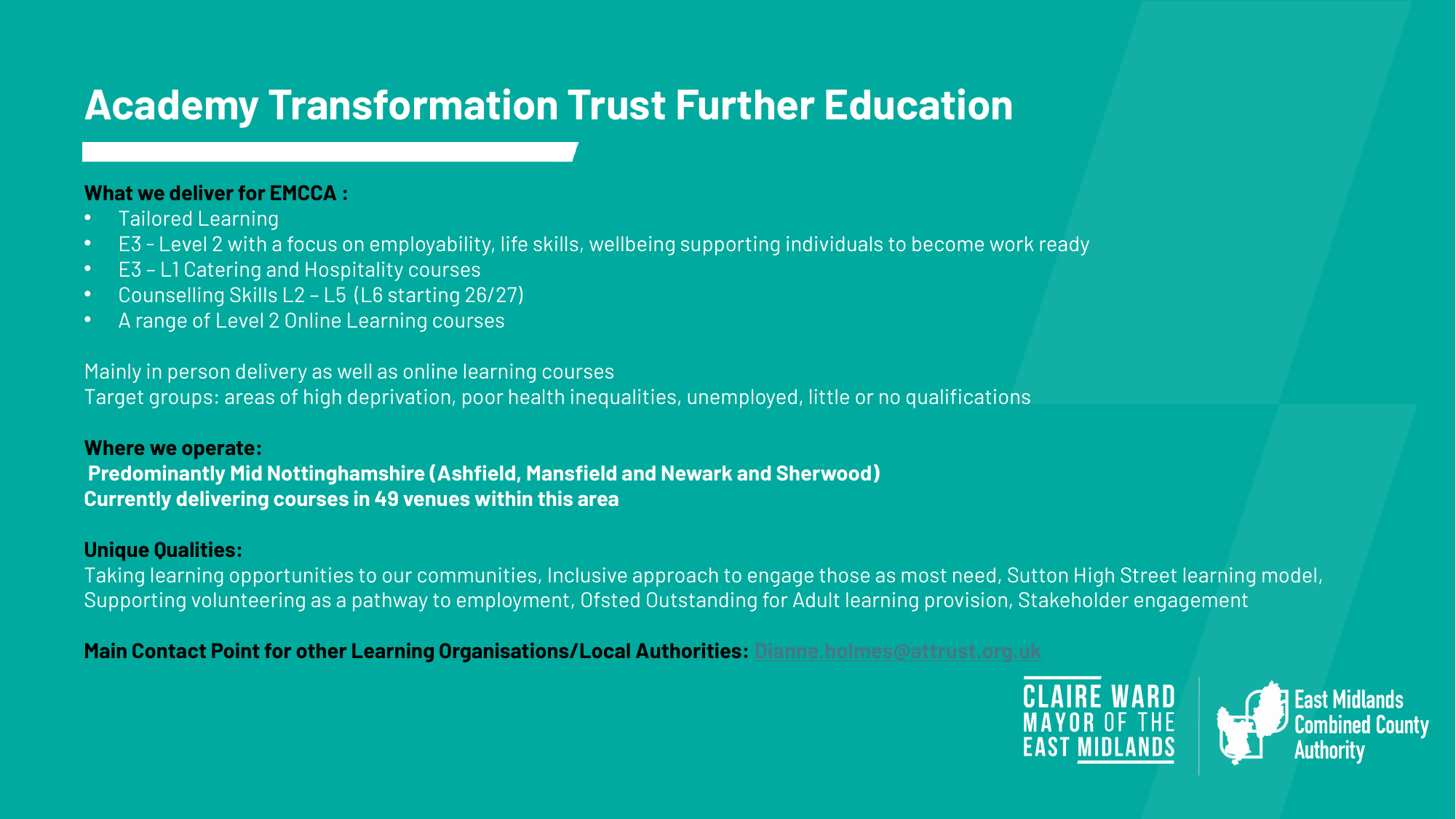

Academy Transformation Trust Further Education

What we deliver for EMCCA :
Tailored Learning
E3 - Level 2 with a focus on employability, life skills, wellbeing supporting individuals to become work ready
E3 – L1 Catering and Hospitality courses
Counselling Skills L2 – L5  (L6 starting 26/27)
A range of Level 2 Online Learning courses

Mainly in person delivery as well as online learning courses
Target groups: areas of high deprivation, poor health inequalities, unemployed, little or no qualifications

Where we operate:
 Predominantly Mid Nottinghamshire (Ashfield, Mansfield and Newark and Sherwood)
Currently delivering courses in 49 venues within this area

Unique Qualities:
Taking learning opportunities to our communities, Inclusive approach to engage those as most need, Sutton High Street learning model, Supporting volunteering as a pathway to employment, Ofsted Outstanding for Adult learning provision, Stakeholder engagement

Main Contact Point for other Learning Organisations/Local Authorities: Dianne.holmes@attrust.org.uk